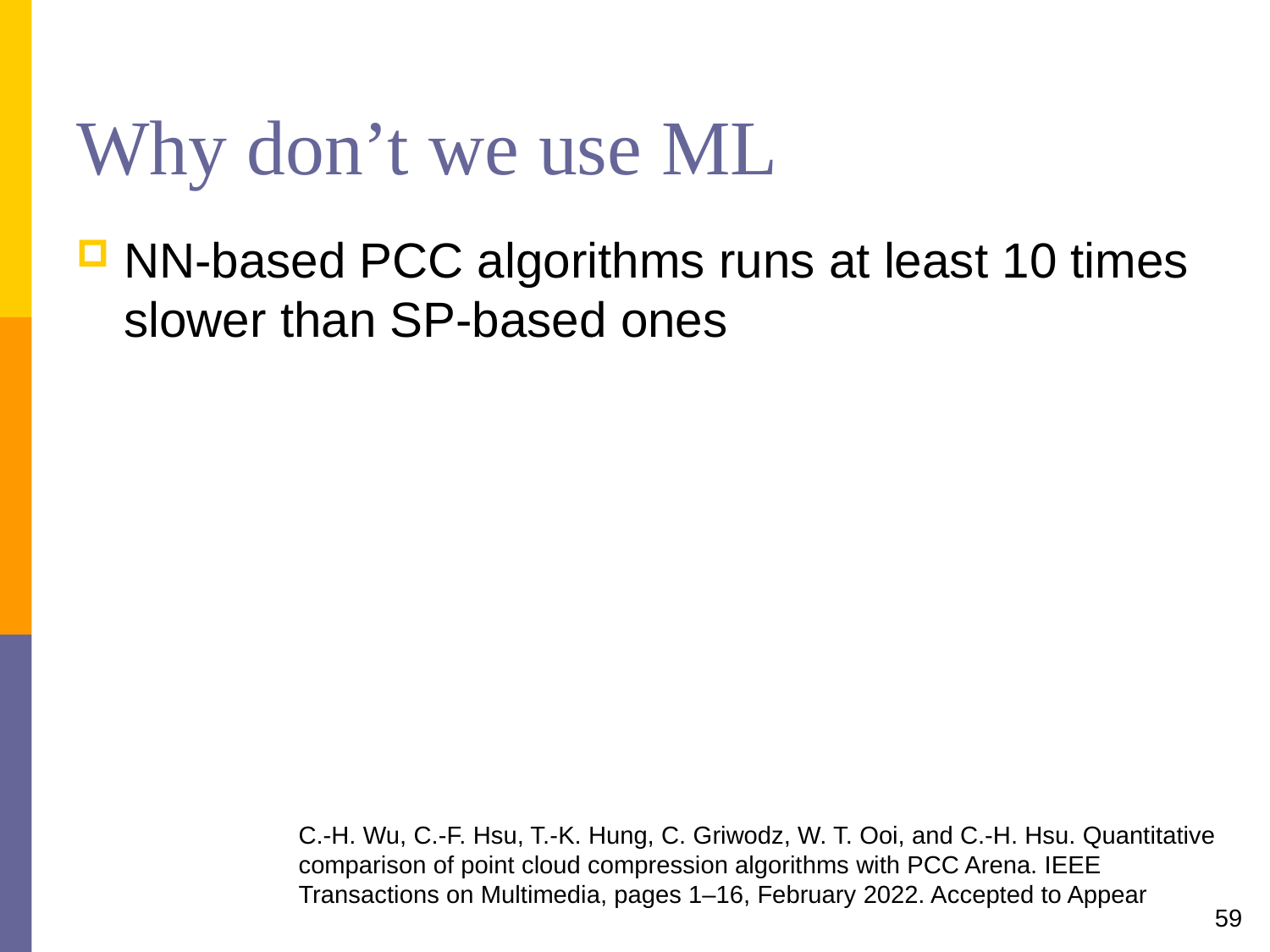

# Why don’t we use ML
NN-based PCC algorithms runs at least 10 times slower than SP-based ones
C.-H. Wu, C.-F. Hsu, T.-K. Hung, C. Griwodz, W. T. Ooi, and C.-H. Hsu. Quantitative
comparison of point cloud compression algorithms with PCC Arena. IEEE
Transactions on Multimedia, pages 1–16, February 2022. Accepted to Appear
59